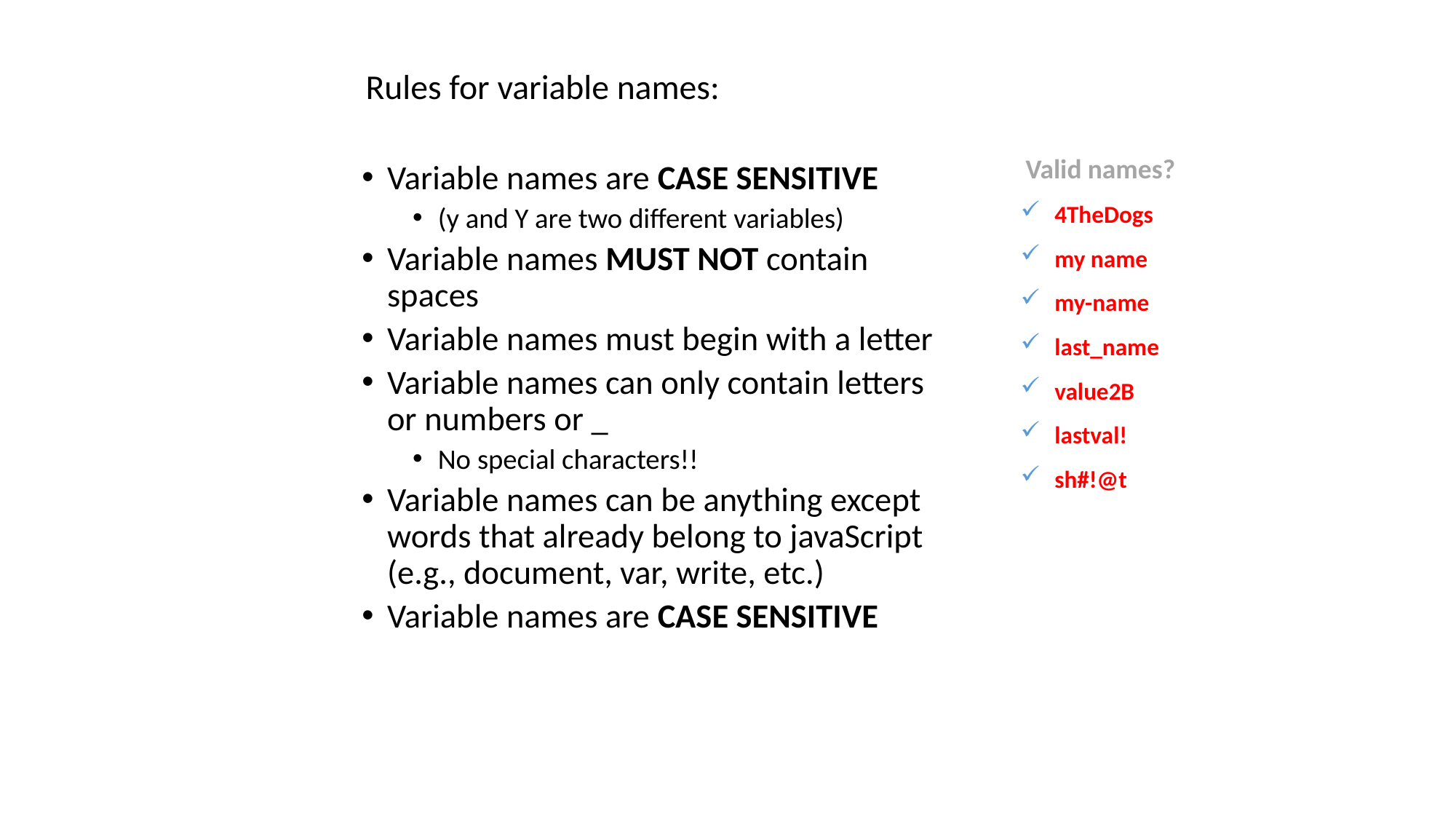

# Rules for variable names:
Valid names?
4TheDogs
my name
my-name
last_name
value2B
lastval!
sh#!@t

Variable names are CASE SENSITIVE
(y and Y are two different variables)
Variable names MUST NOT contain spaces
Variable names must begin with a letter
Variable names can only contain letters or numbers or _
No special characters!!
Variable names can be anything except words that already belong to javaScript (e.g., document, var, write, etc.)
Variable names are CASE SENSITIVE